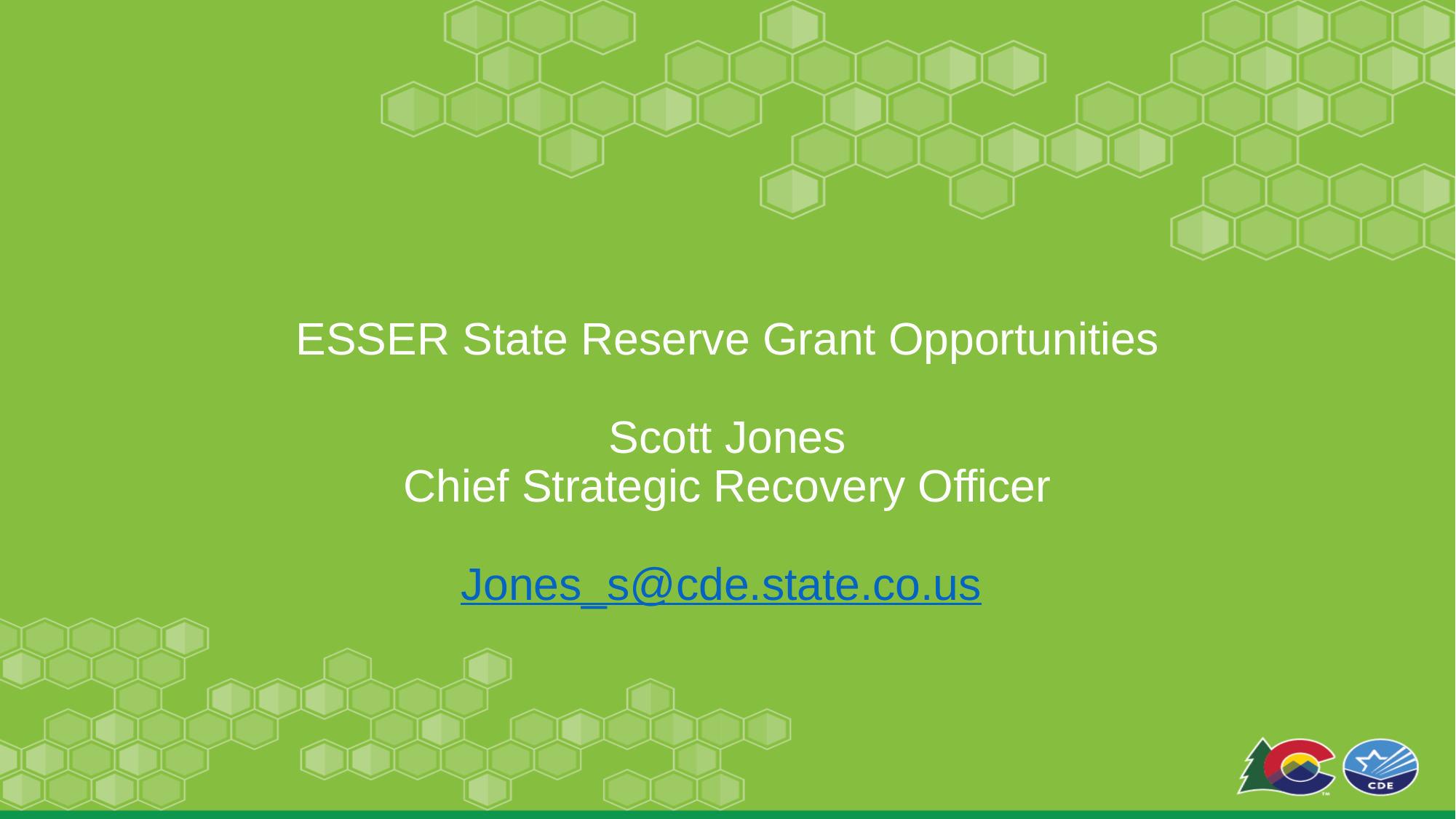

# ESSER State Reserve Grant Opportunities Scott Jones Chief Strategic Recovery Officer Jones_s@cde.state.co.us